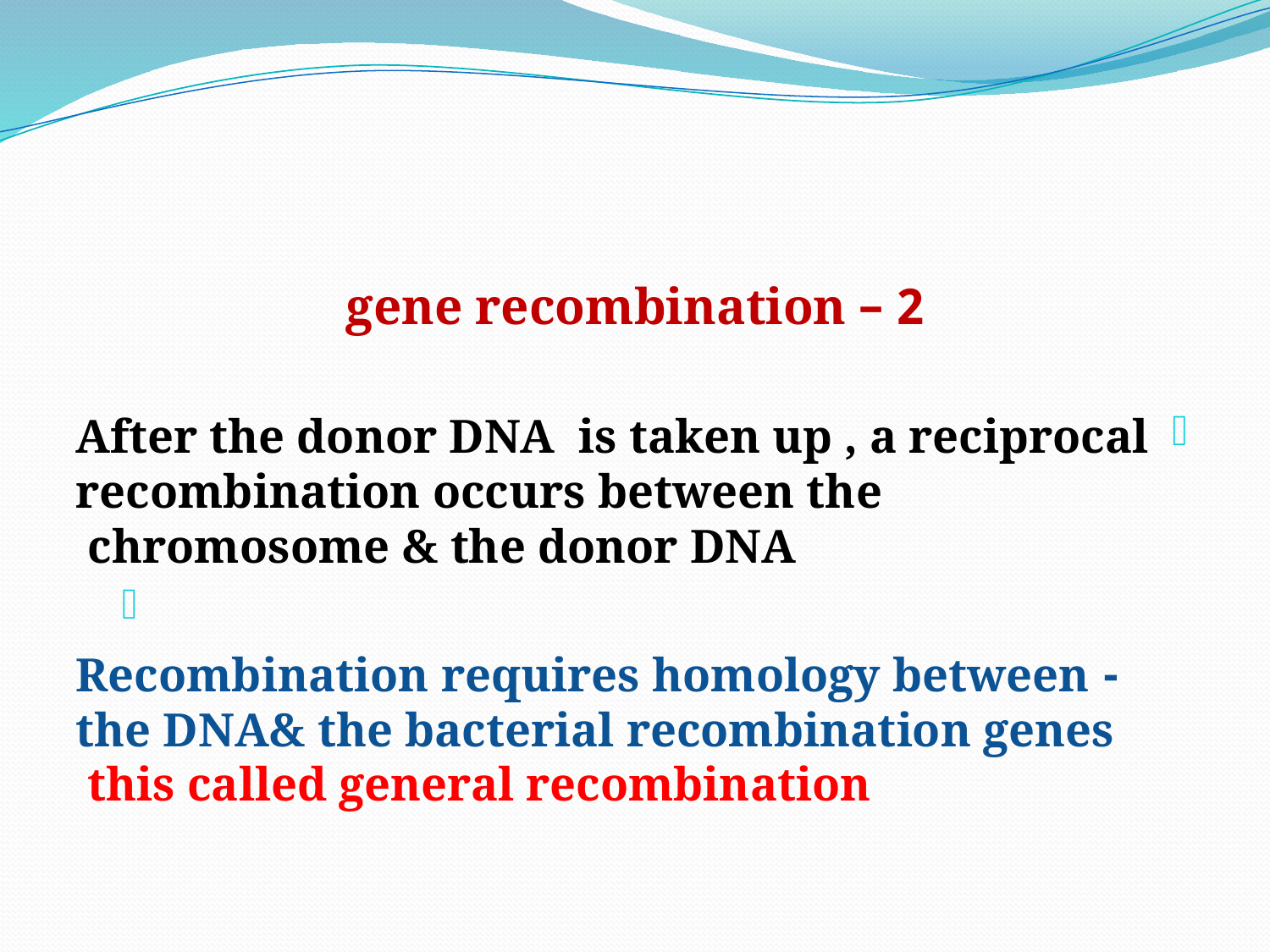

#
2 – gene recombination

After the donor DNA  is taken up , a reciprocal recombination occurs between the chromosome & the donor DNA

- Recombination requires homology between the DNA& the bacterial recombination genes this called general recombination